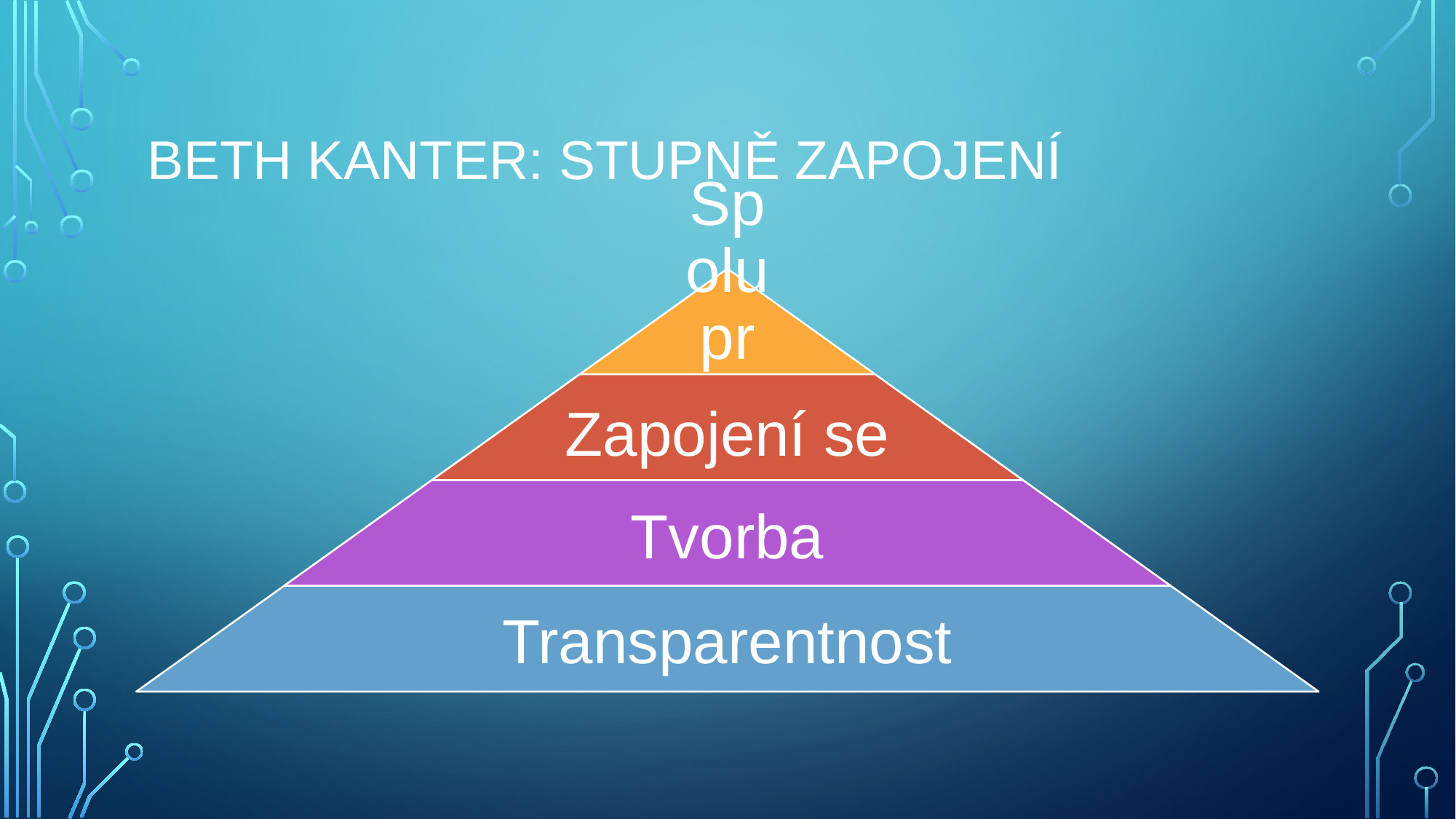

# Beth Kanter: stupně zapojení
Spolupráce
Zapojení se
Tvorba
Transparentnost